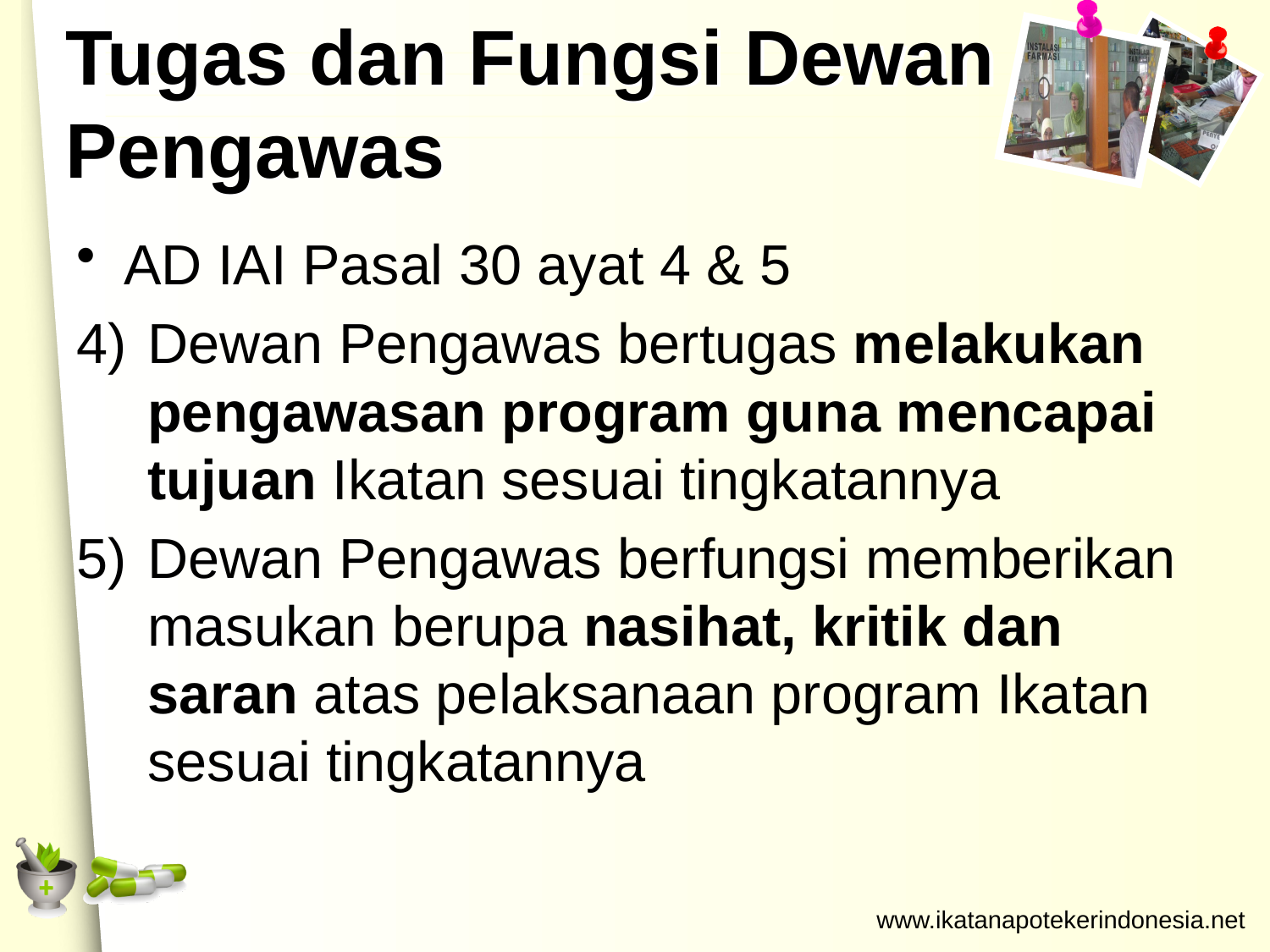

# Tugas dan Fungsi Dewan Pengawas
AD IAI Pasal 30 ayat 4 & 5
Dewan Pengawas bertugas melakukan pengawasan program guna mencapai tujuan Ikatan sesuai tingkatannya
Dewan Pengawas berfungsi memberikan masukan berupa nasihat, kritik dan saran atas pelaksanaan program Ikatan sesuai tingkatannya